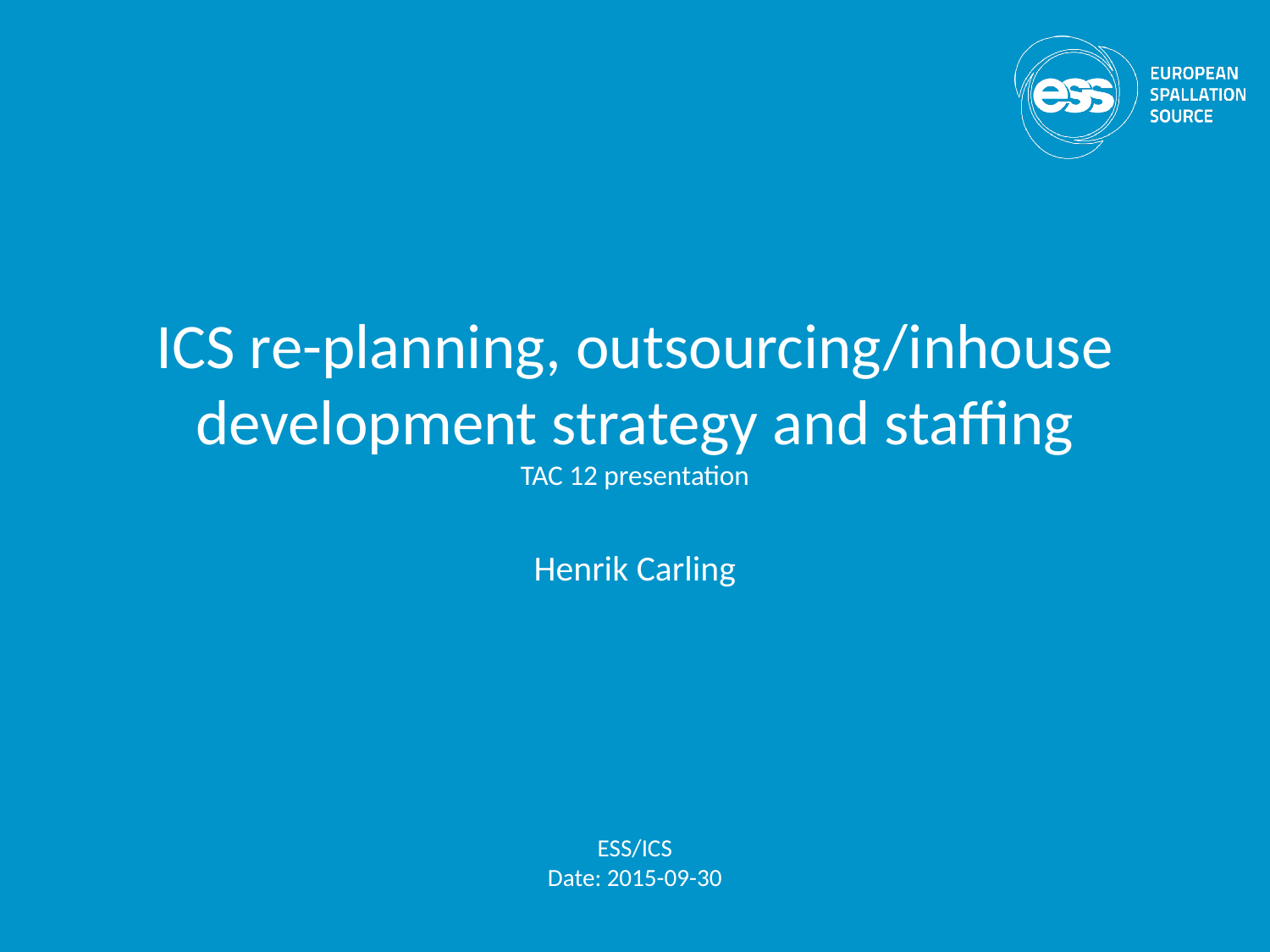

# ICS re-planning, outsourcing/inhouse development strategy and staffing TAC 12 presentation
Henrik Carling
ESS/ICS
Date: 2015-09-30